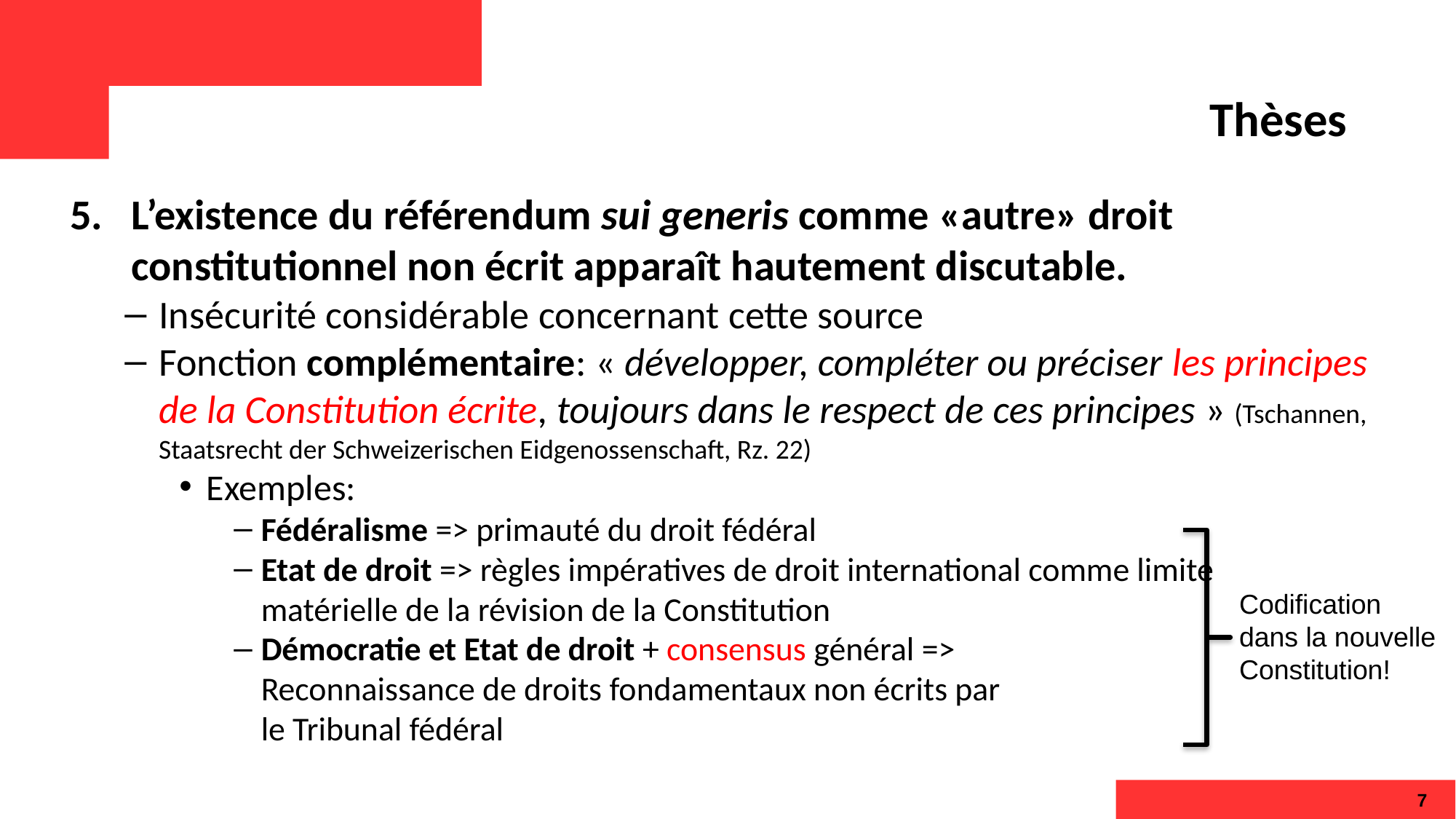

# Thèses
L’existence du référendum sui generis comme «autre» droit constitutionnel non écrit apparaît hautement discutable.
Insécurité considérable concernant cette source
Fonction complémentaire: « développer, compléter ou préciser les principes de la Constitution écrite, toujours dans le respect de ces principes » (Tschannen, Staatsrecht der Schweizerischen Eidgenossenschaft, Rz. 22)
Exemples:
Fédéralisme => primauté du droit fédéral
Etat de droit => règles impératives de droit international comme limite
matérielle de la révision de la Constitution
Démocratie et Etat de droit + consensus général =>
Reconnaissance de droits fondamentaux non écrits par
le Tribunal fédéral

Codification dans la nouvelle Constitution!

7